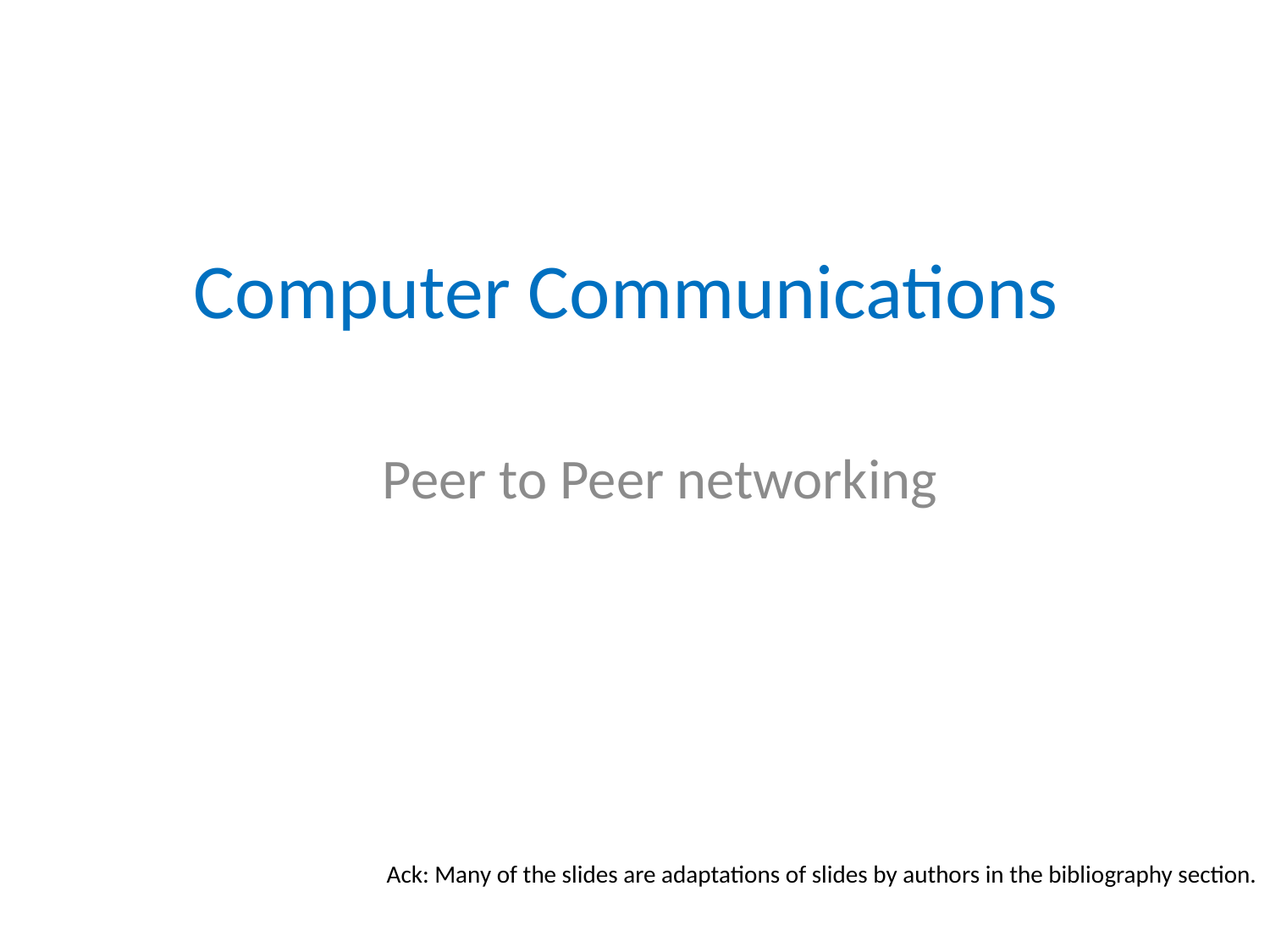

# Computer Communications
Peer to Peer networking

Ack: Many of the slides are adaptations of slides by authors in the bibliography section.